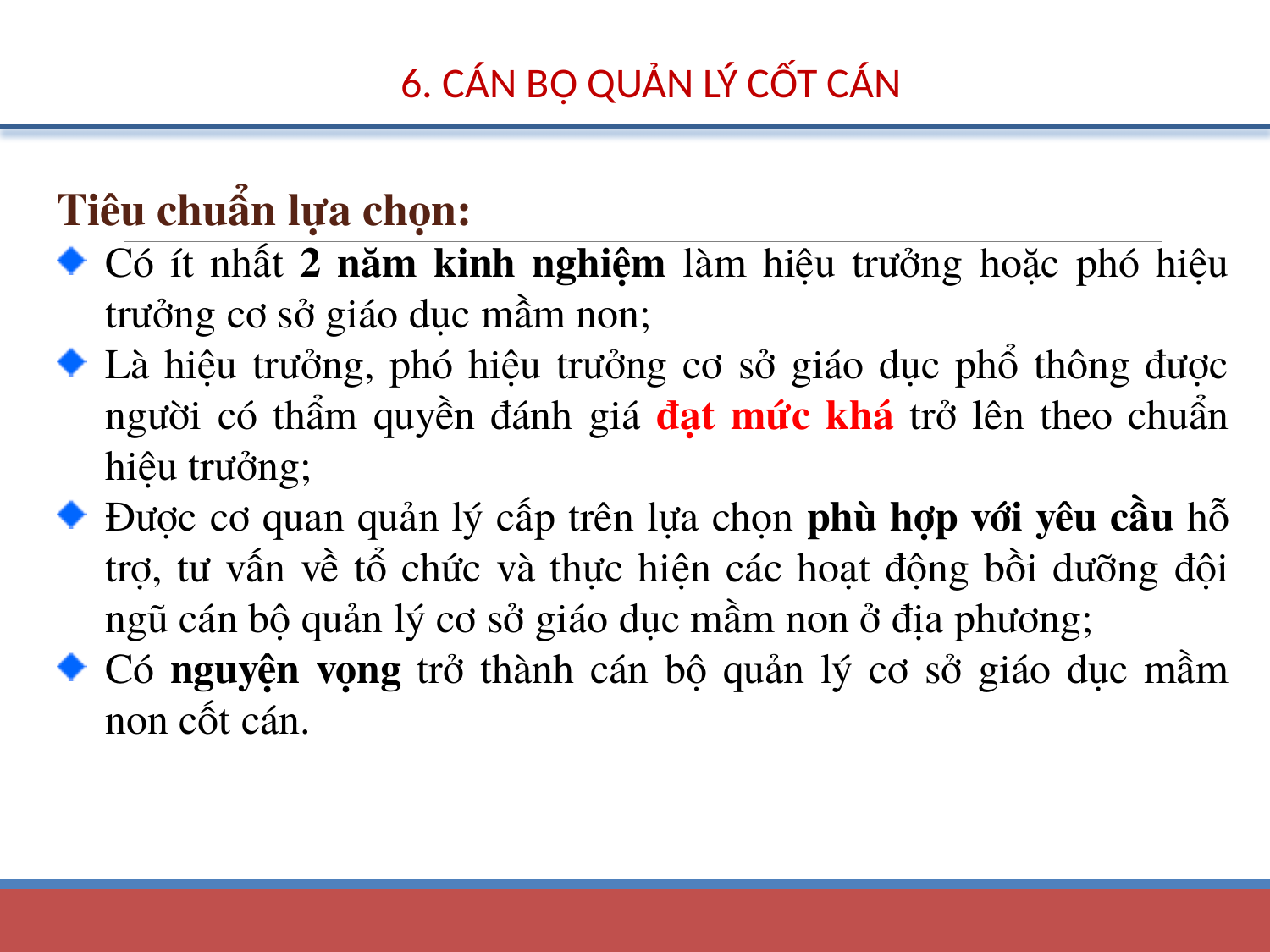

6. CÁN BỘ QUẢN LÝ CỐT CÁN
Tiêu chuẩn lựa chọn:
Có ít nhất 2 năm kinh nghiệm làm hiệu trưởng hoặc phó hiệu trưởng cơ sở giáo dục mầm non;
Là hiệu trưởng, phó hiệu trưởng cơ sở giáo dục phổ thông được người có thẩm quyền đánh giá đạt mức khá trở lên theo chuẩn hiệu trưởng;
Được cơ quan quản lý cấp trên lựa chọn phù hợp với yêu cầu hỗ trợ, tư vấn về tổ chức và thực hiện các hoạt động bồi dưỡng đội ngũ cán bộ quản lý cơ sở giáo dục mầm non ở địa phương;
Có nguyện vọng trở thành cán bộ quản lý cơ sở giáo dục mầm non cốt cán.